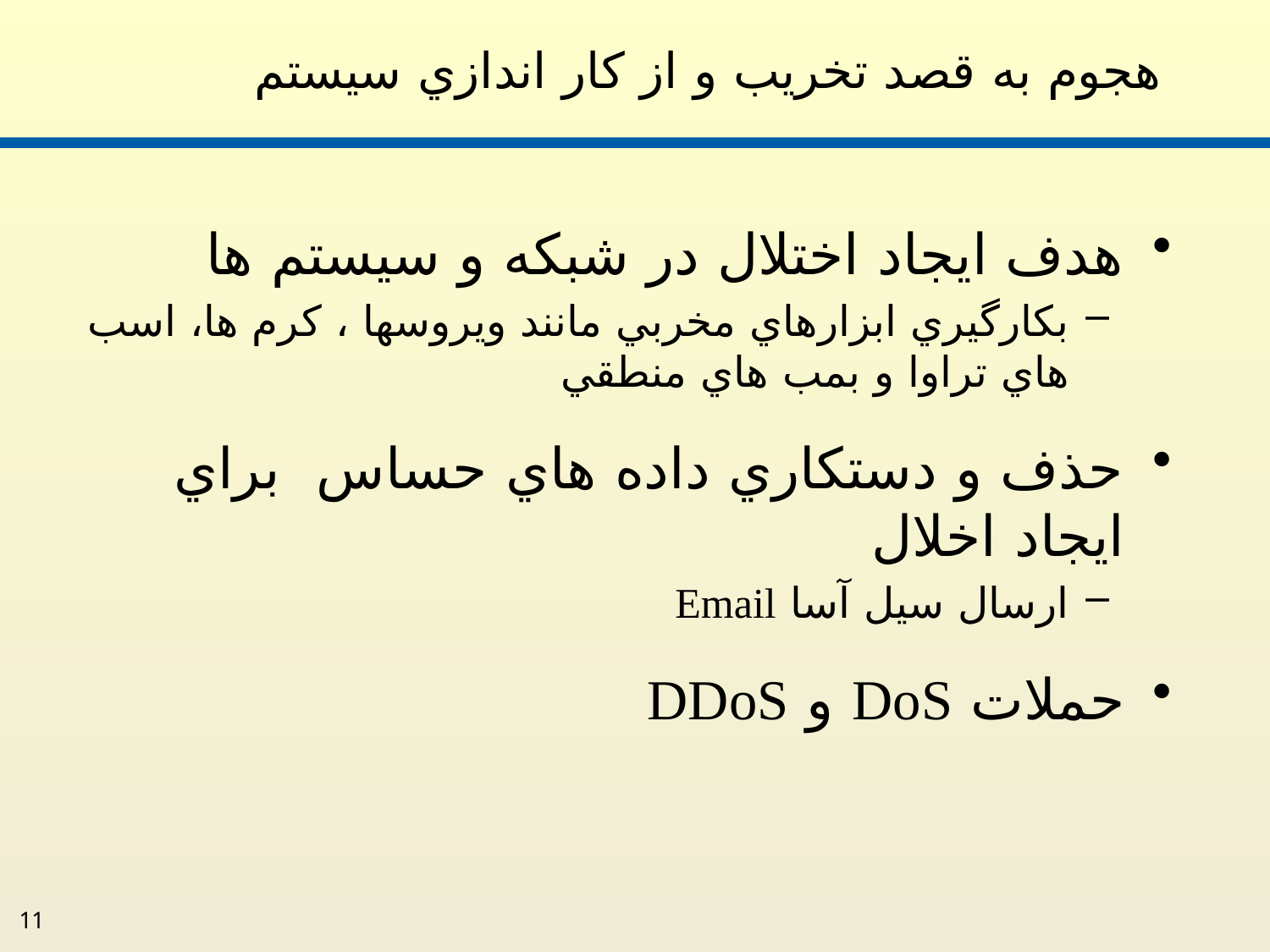

# هجوم به قصد تخريب و از کار اندازي سيستم
هدف ايجاد اختلال در شبکه و سيستم ها
بکارگيري ابزارهاي مخربي مانند ويروسها ، کرم ها، اسب هاي تراوا و بمب هاي منطقي
حذف و دستکاري داده هاي حساس  براي ايجاد اخلال
ارسال سيل آسا Email
حملات DoS و DDoS
11